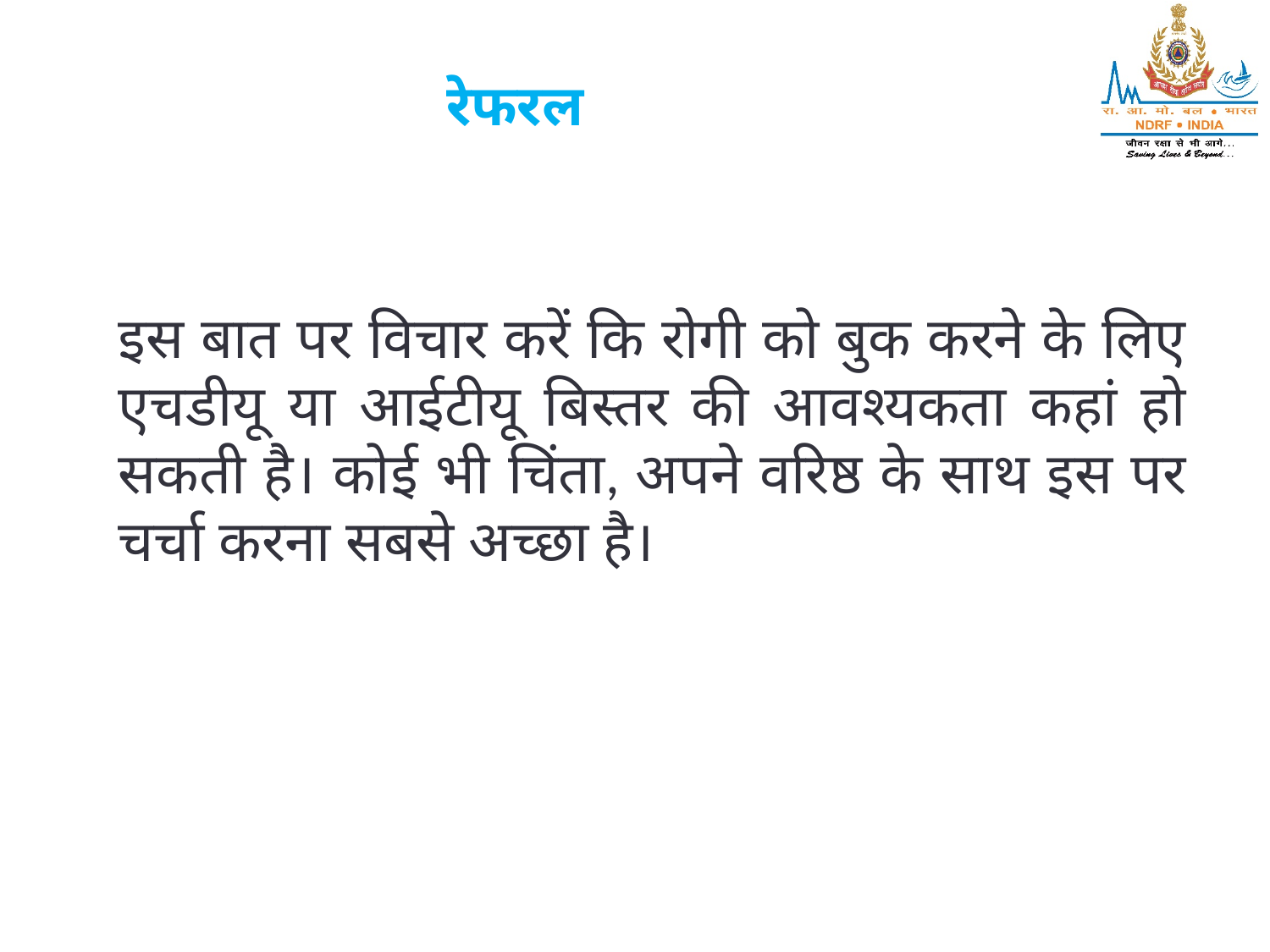

रेफरल
इस बात पर विचार करें कि रोगी को बुक करने के लिए एचडीयू या आईटीयू बिस्तर की आवश्यकता कहां हो सकती है। कोई भी चिंता, अपने वरिष्ठ के साथ इस पर चर्चा करना सबसे अच्छा है।